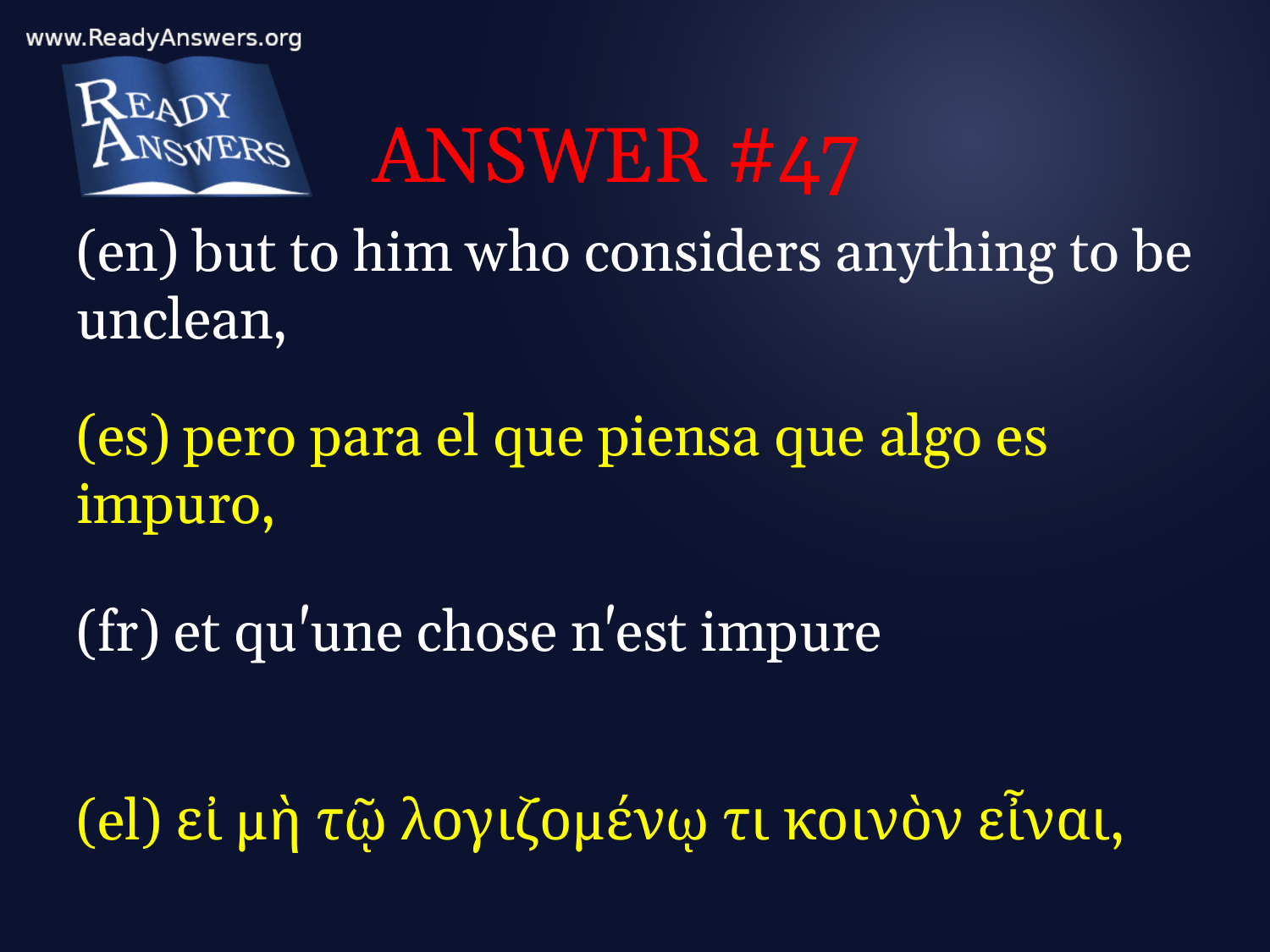

# ANSWER #47
(en) but to him who considers anything to be unclean,
(es) pero para el que piensa que algo es impuro,
(fr) et qu'une chose n'est impure
(el) εἰ μὴ τῷ λογιζομένῳ τι κοινὸν εἶναι,